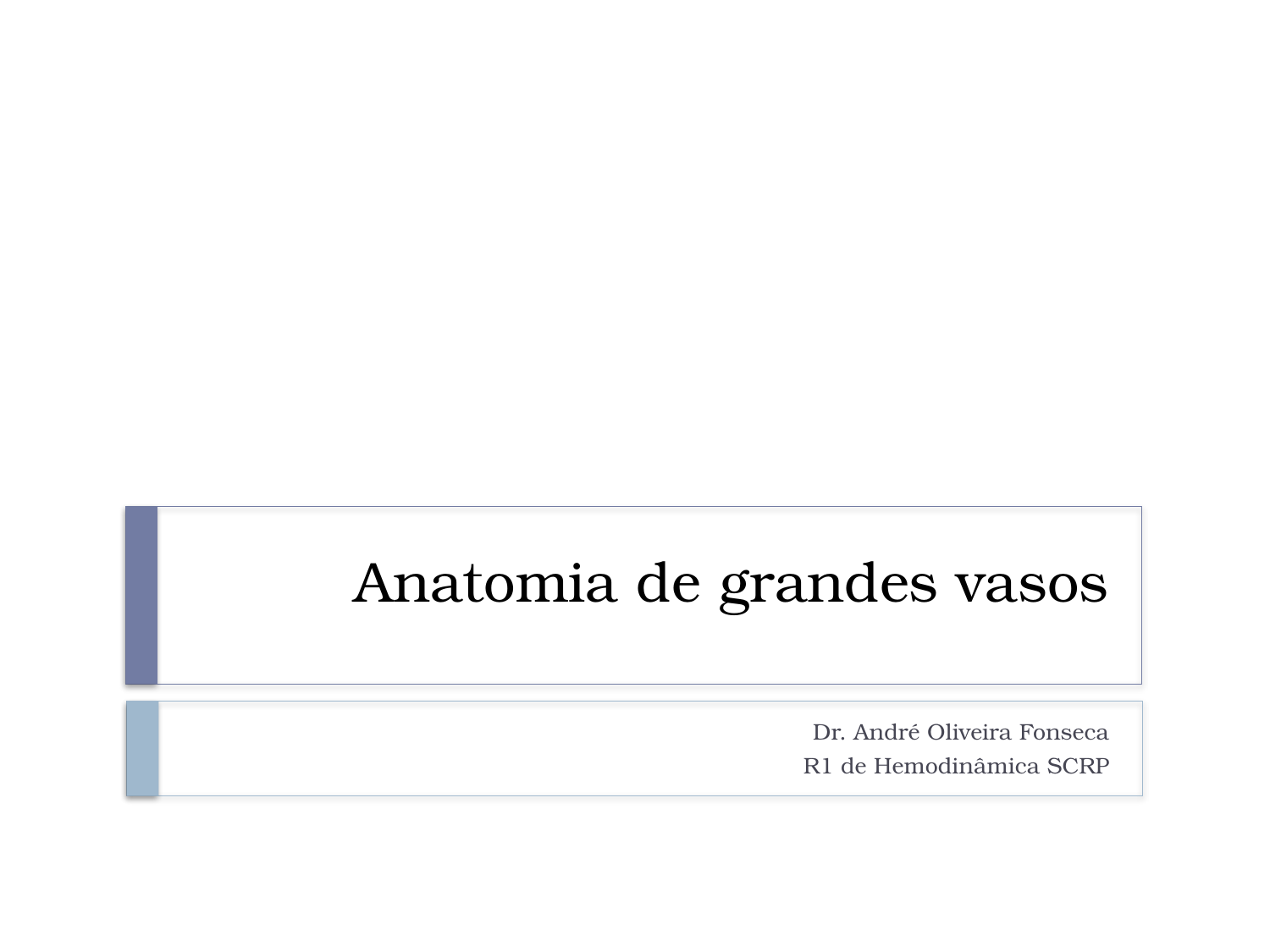

# Anatomia de grandes vasos
Dr. André Oliveira Fonseca
R1 de Hemodinâmica SCRP